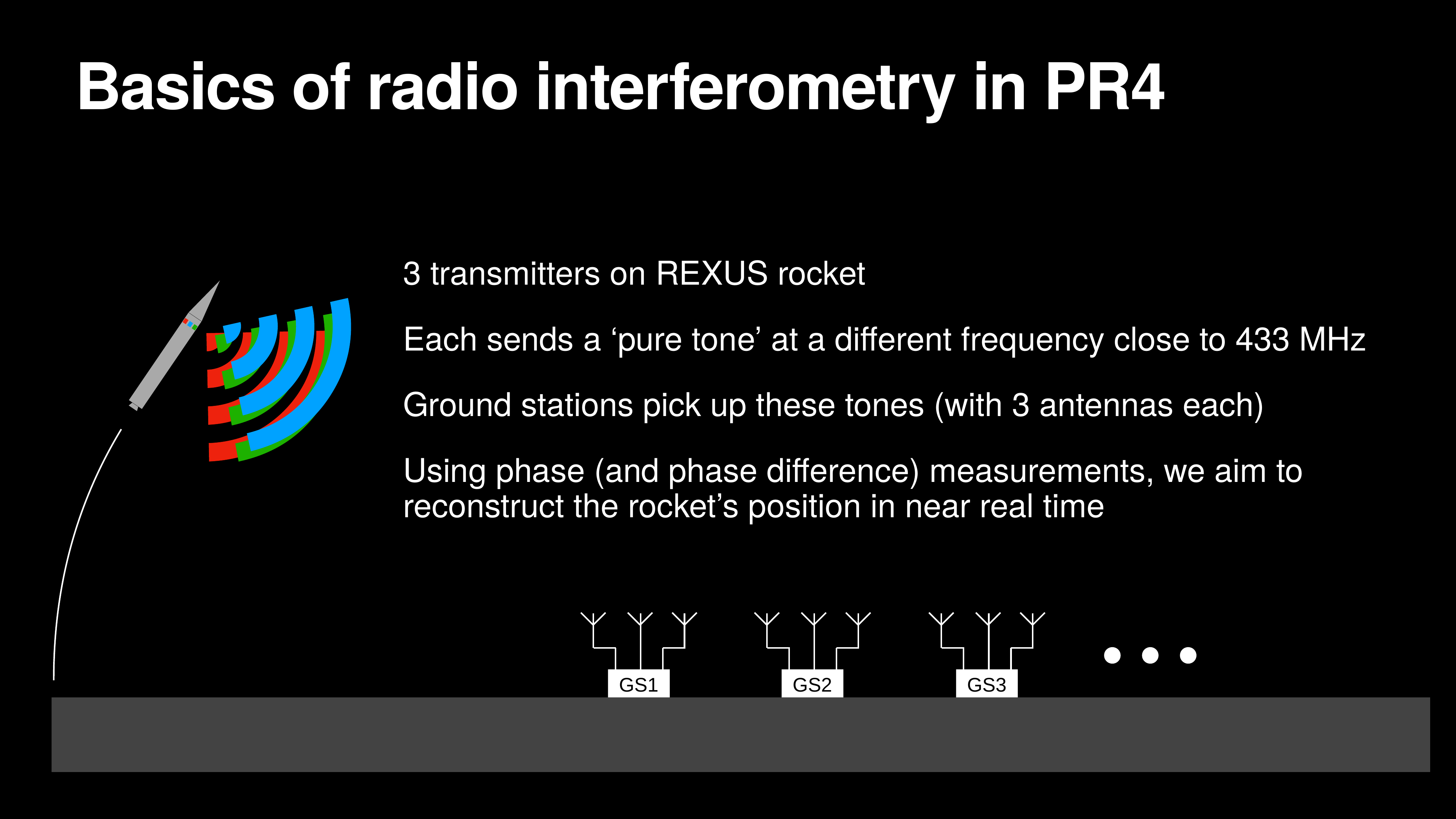

# Basics of radio interferometry in PR4
3 transmitters on REXUS rocket
Each sends a ‘pure tone’ at a different frequency close to 433 MHz
Ground stations pick up these tones (with 3 antennas each)
Using phase (and phase difference) measurements, we aim to reconstruct the rocket’s position in near real time

GS1

GS2

GS3